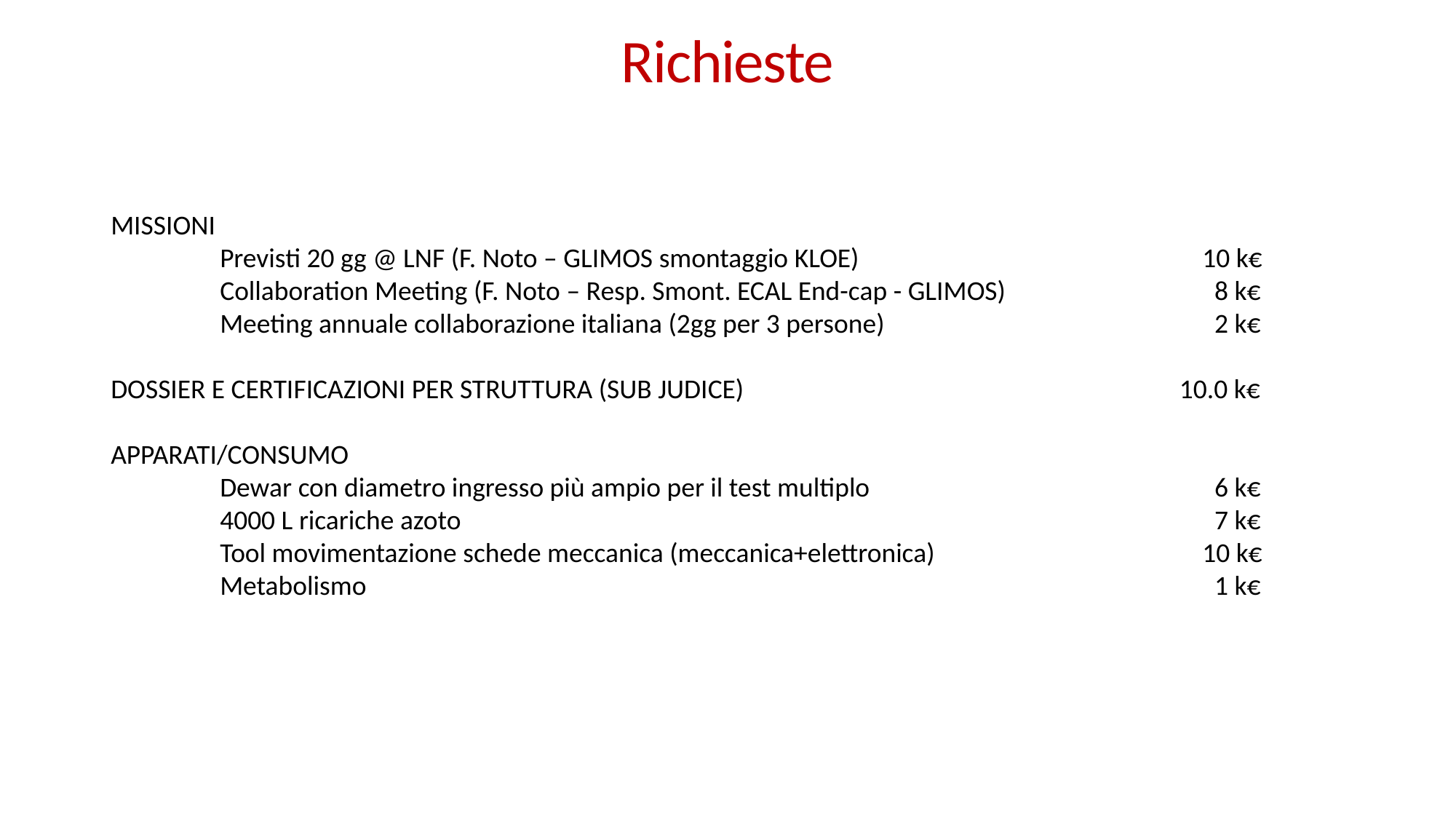

Richieste
MISSIONI
	Previsti 20 gg @ LNF (F. Noto – GLIMOS smontaggio KLOE) 				10 k€
	Collaboration Meeting (F. Noto – Resp. Smont. ECAL End-cap - GLIMOS)		  8 k€
	Meeting annuale collaborazione italiana (2gg per 3 persone)			  2 k€

DOSSIER E CERTIFICAZIONI PER STRUTTURA (SUB JUDICE)				              10.0 k€

APPARATI/CONSUMO
	Dewar con diametro ingresso più ampio per il test multiplo 			  6 k€
	4000 L ricariche azoto 							  7 k€
	Tool movimentazione schede meccanica (meccanica+elettronica)	                 		10 k€
	Metabolismo								  1 k€